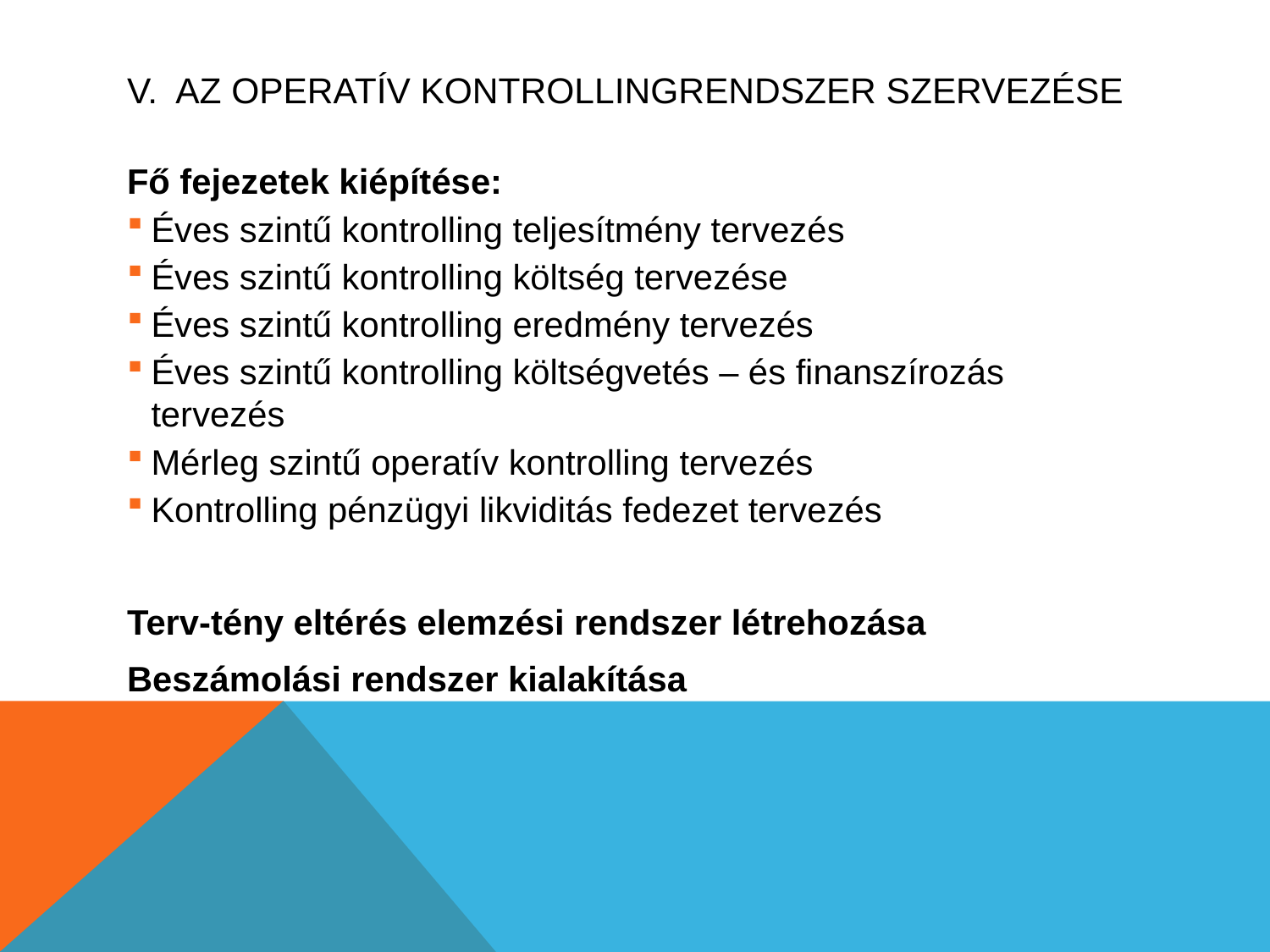

# V.  Az operatív kontrollingrendszer szervezése
Fő fejezetek kiépítése:
Éves szintű kontrolling teljesítmény tervezés
Éves szintű kontrolling költség tervezése
Éves szintű kontrolling eredmény tervezés
Éves szintű kontrolling költségvetés – és finanszírozás tervezés
Mérleg szintű operatív kontrolling tervezés
Kontrolling pénzügyi likviditás fedezet tervezés

Terv-tény eltérés elemzési rendszer létrehozása
Beszámolási rendszer kialakítása